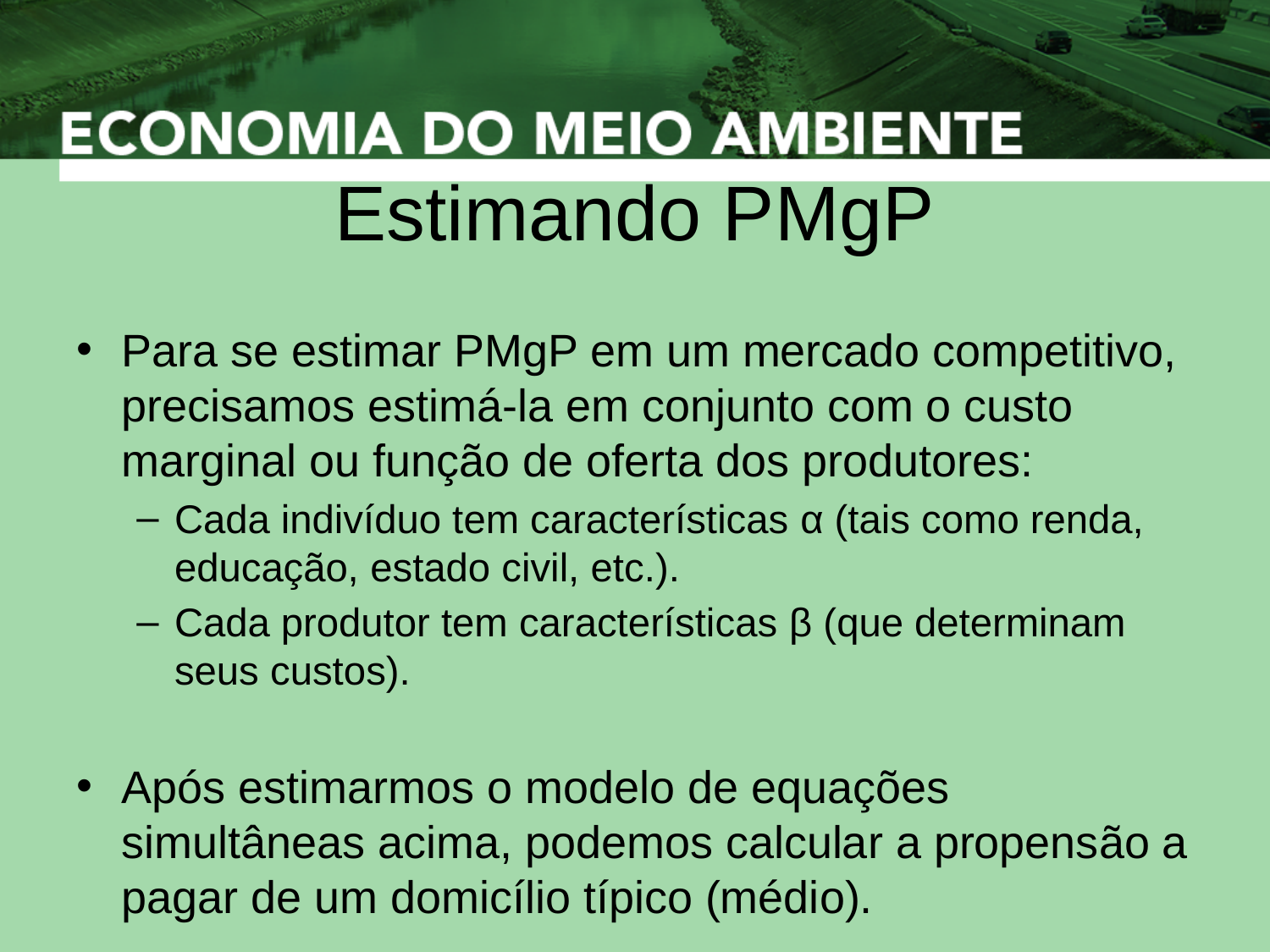

# Estimando PMgP
Para se estimar PMgP em um mercado competitivo, precisamos estimá-la em conjunto com o custo marginal ou função de oferta dos produtores:
Cada indivíduo tem características α (tais como renda, educação, estado civil, etc.).
Cada produtor tem características β (que determinam seus custos).

Após estimarmos o modelo de equações simultâneas acima, podemos calcular a propensão a pagar de um domicílio típico (médio).